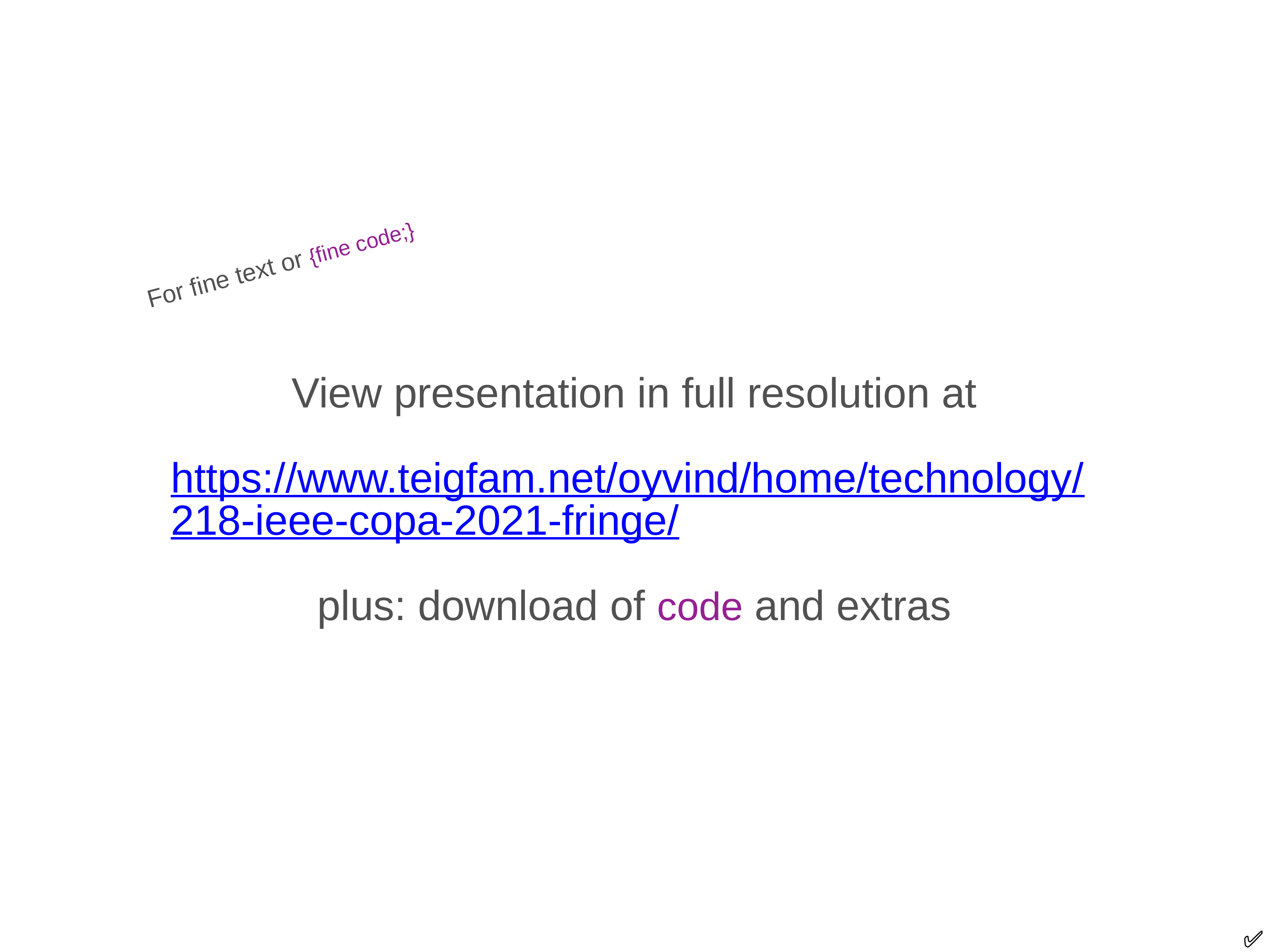

For fine text or {fine code;}
View presentation in full resolution at
https://www.teigfam.net/oyvind/home/technology/218-ieee-copa-2021-fringe/
plus: download of code and extras
✅